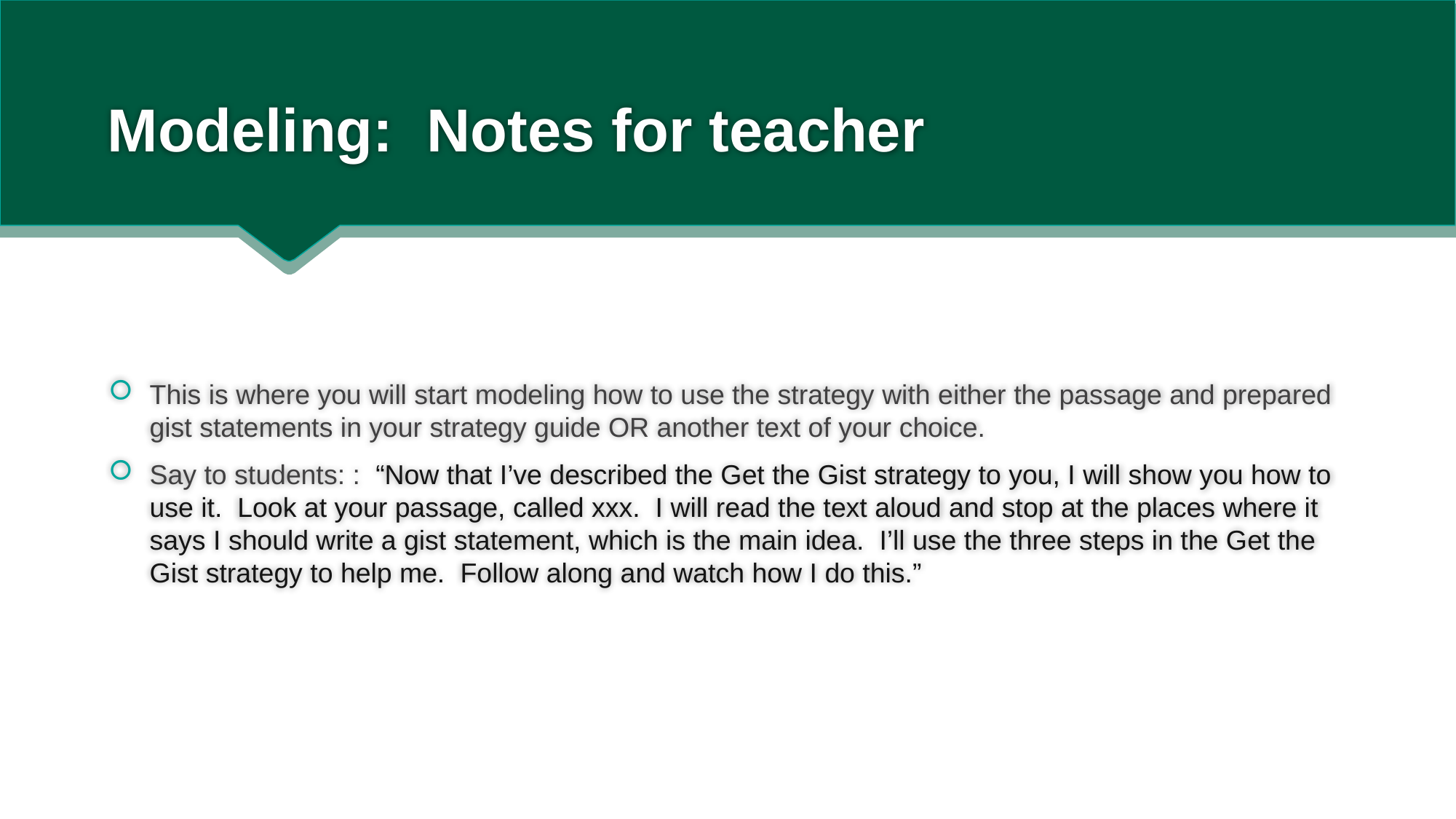

# Modeling:  Notes for teacher
This is where you will start modeling how to use the strategy with either the passage and prepared gist statements in your strategy guide OR another text of your choice.
Say to students: :  “Now that I’ve described the Get the Gist strategy to you, I will show you how to use it.  Look at your passage, called xxx.  I will read the text aloud and stop at the places where it says I should write a gist statement, which is the main idea.  I’ll use the three steps in the Get the Gist strategy to help me.  Follow along and watch how I do this.”